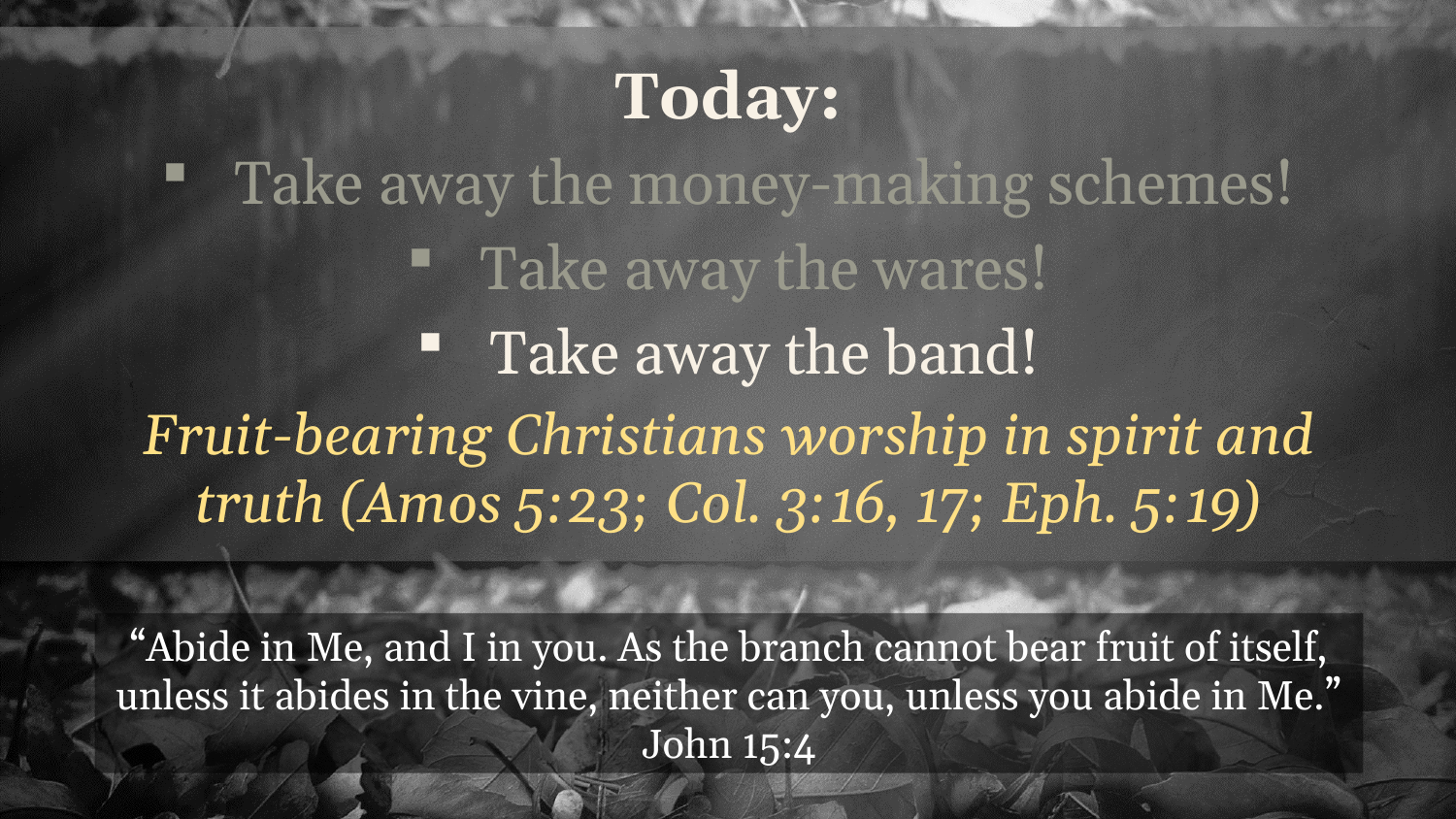

Today:
Take away the money-making schemes!
Take away the wares!
Take away the band!
Fruit-bearing Christians worship in spirit and truth (Amos 5:23; Col. 3:16, 17; Eph. 5:19)
“Abide in Me, and I in you. As the branch cannot bear fruit of itself, unless it abides in the vine, neither can you, unless you abide in Me.”
John 15:4